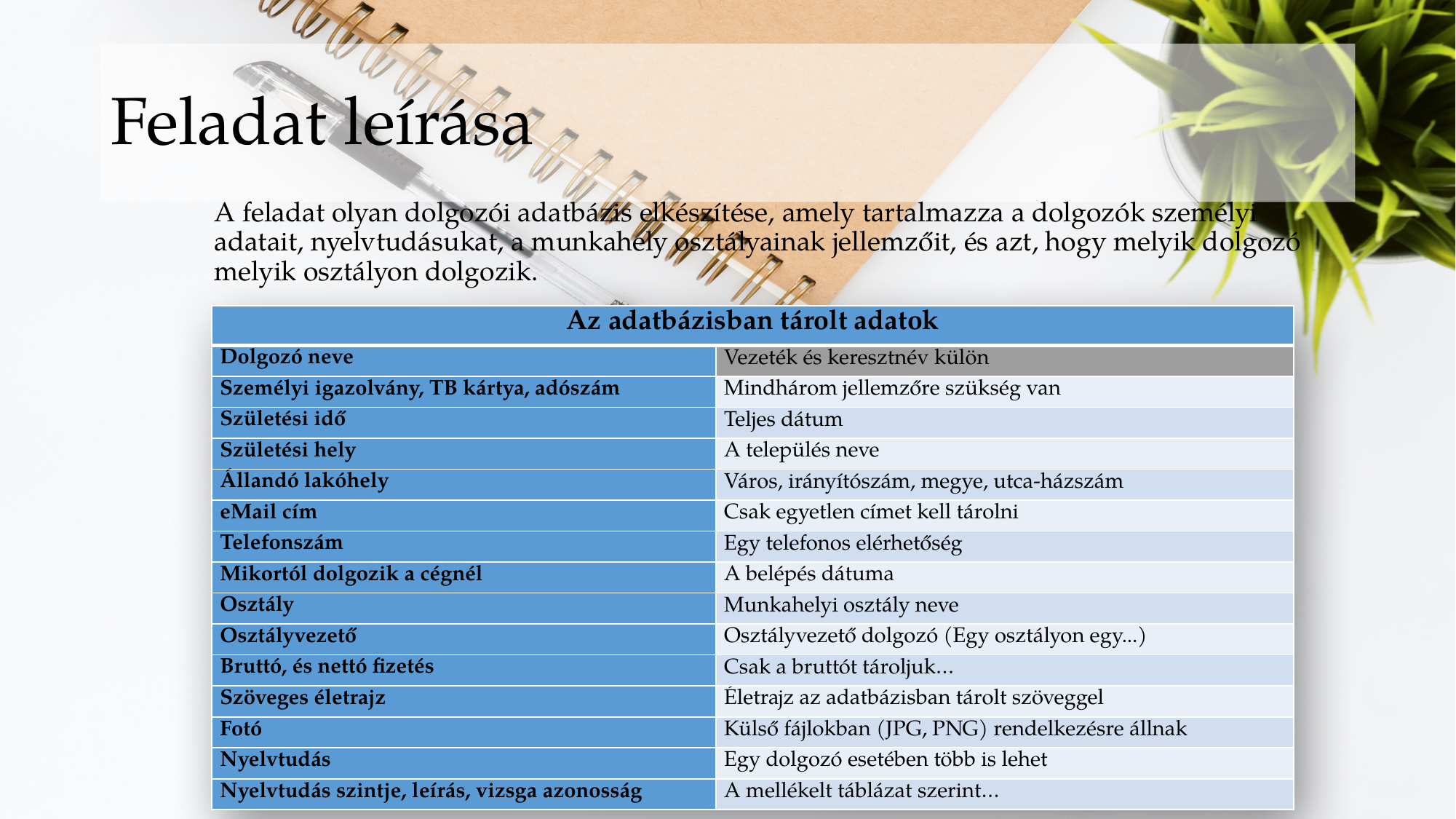

# Feladat leírása
A feladat olyan dolgozói adatbázis elkészítése, amely tartalmazza a dolgozók személyi adatait, nyelvtudásukat, a munkahely osztályainak jellemzőit, és azt, hogy melyik dolgozó melyik osztályon dolgozik.

| Az adatbázisban tárolt adatok |  |
| --- | --- |
| Dolgozó neve | Vezeték és keresztnév külön |
| Személyi igazolvány, TB kártya, adószám | Mindhárom jellemzőre szükség van |
| Születési idő | Teljes dátum |
| Születési hely | A település neve |
| Állandó lakóhely | Város, irányítószám, megye, utca-házszám |
| eMail cím | Csak egyetlen címet kell tárolni |
| Telefonszám | Egy telefonos elérhetőség |
| Mikortól dolgozik a cégnél | A belépés dátuma |
| Osztály | Munkahelyi osztály neve |
| Osztályvezető | Osztályvezető dolgozó (Egy osztályon egy...) |
| Bruttó, és nettó fizetés | Csak a bruttót tároljuk… |
| Szöveges életrajz | Életrajz az adatbázisban tárolt szöveggel |
| Fotó | Külső fájlokban (JPG, PNG) rendelkezésre állnak |
| Nyelvtudás | Egy dolgozó esetében több is lehet |
| Nyelvtudás szintje, leírás, vizsga azonosság | A mellékelt táblázat szerint… |